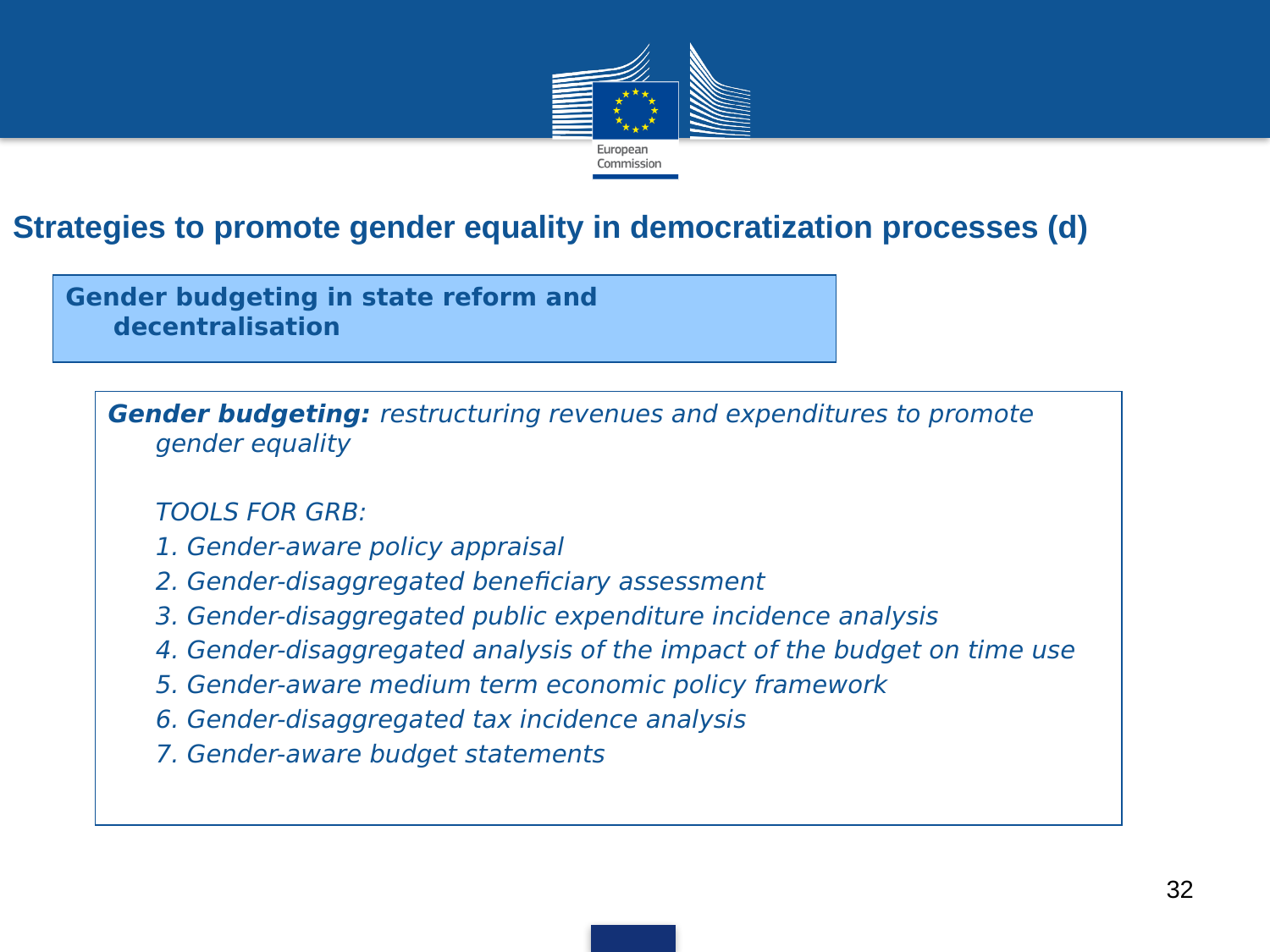

# Strategies to promote gender equality in democratization processes (d)
Gender budgeting in state reform and decentralisation
Gender budgeting: restructuring revenues and expenditures to promote gender equality

TOOLS FOR GRB:
1. Gender-aware policy appraisal
2. Gender-disaggregated beneficiary assessment
3. Gender-disaggregated public expenditure incidence analysis
4. Gender-disaggregated analysis of the impact of the budget on time use
5. Gender-aware medium term economic policy framework
6. Gender-disaggregated tax incidence analysis
7. Gender-aware budget statements
32